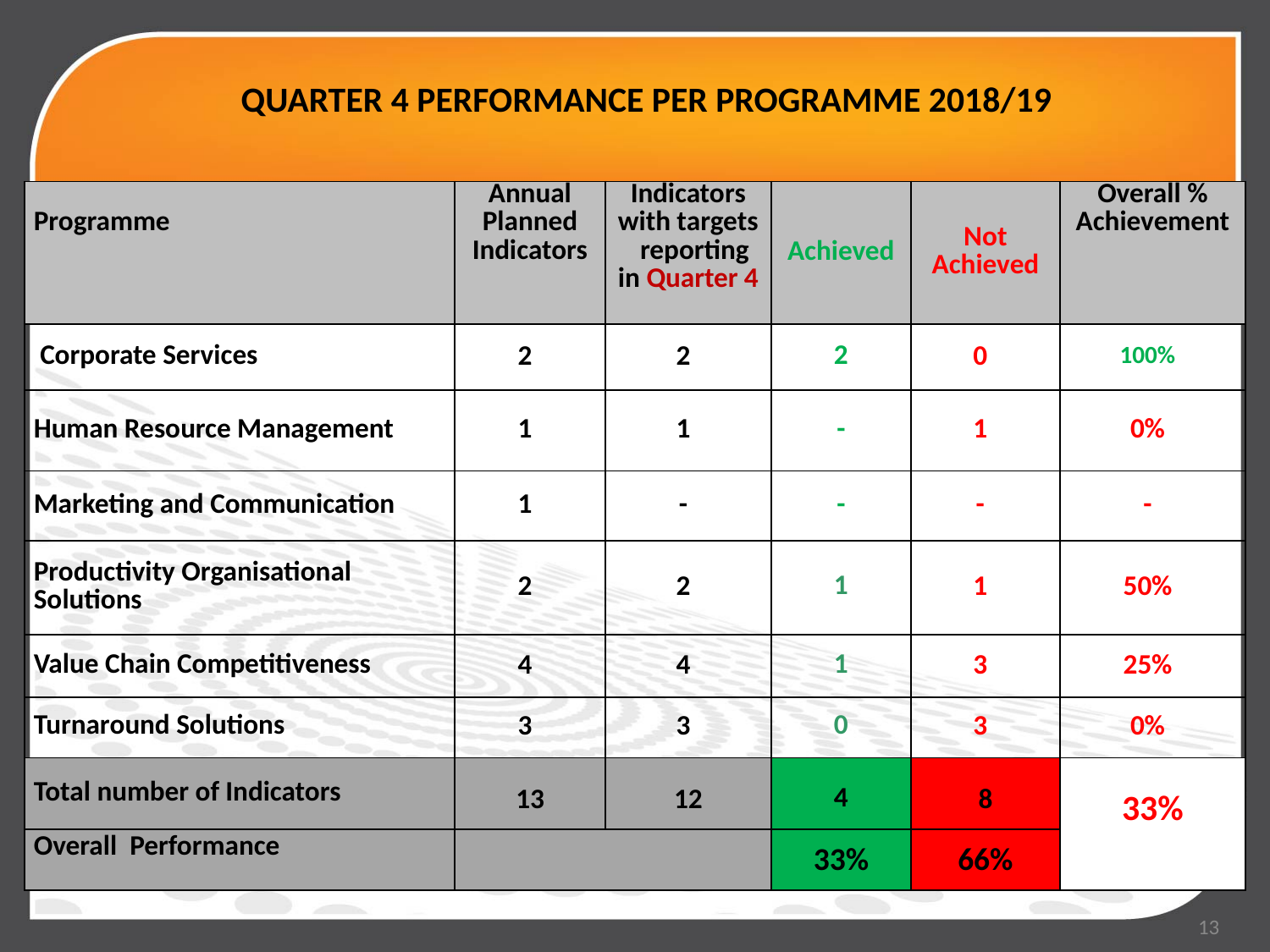

# QUARTER 4 PERFORMANCE PER PROGRAMME 2018/19
| Programme | Annual Planned Indicators | Indicators with targets reporting in Quarter 4 | Achieved | Not Achieved | Overall % Achievement |
| --- | --- | --- | --- | --- | --- |
| Corporate Services | 2 | 2 | 2 | 0 | 100% |
| Human Resource Management | 1 | 1 | - | 1 | 0% |
| Marketing and Communication | 1 | - | - | - | - |
| Productivity Organisational Solutions | 2 | 2 | 1 | 1 | 50% |
| Value Chain Competitiveness | 4 | 4 | 1 | 3 | 25% |
| Turnaround Solutions | 3 | 3 | 0 | 3 | 0% |
| Total number of Indicators | 13 | 12 | 4 | 8 | 33% |
| Overall Performance |  |  | 33% | 66% |  |
13